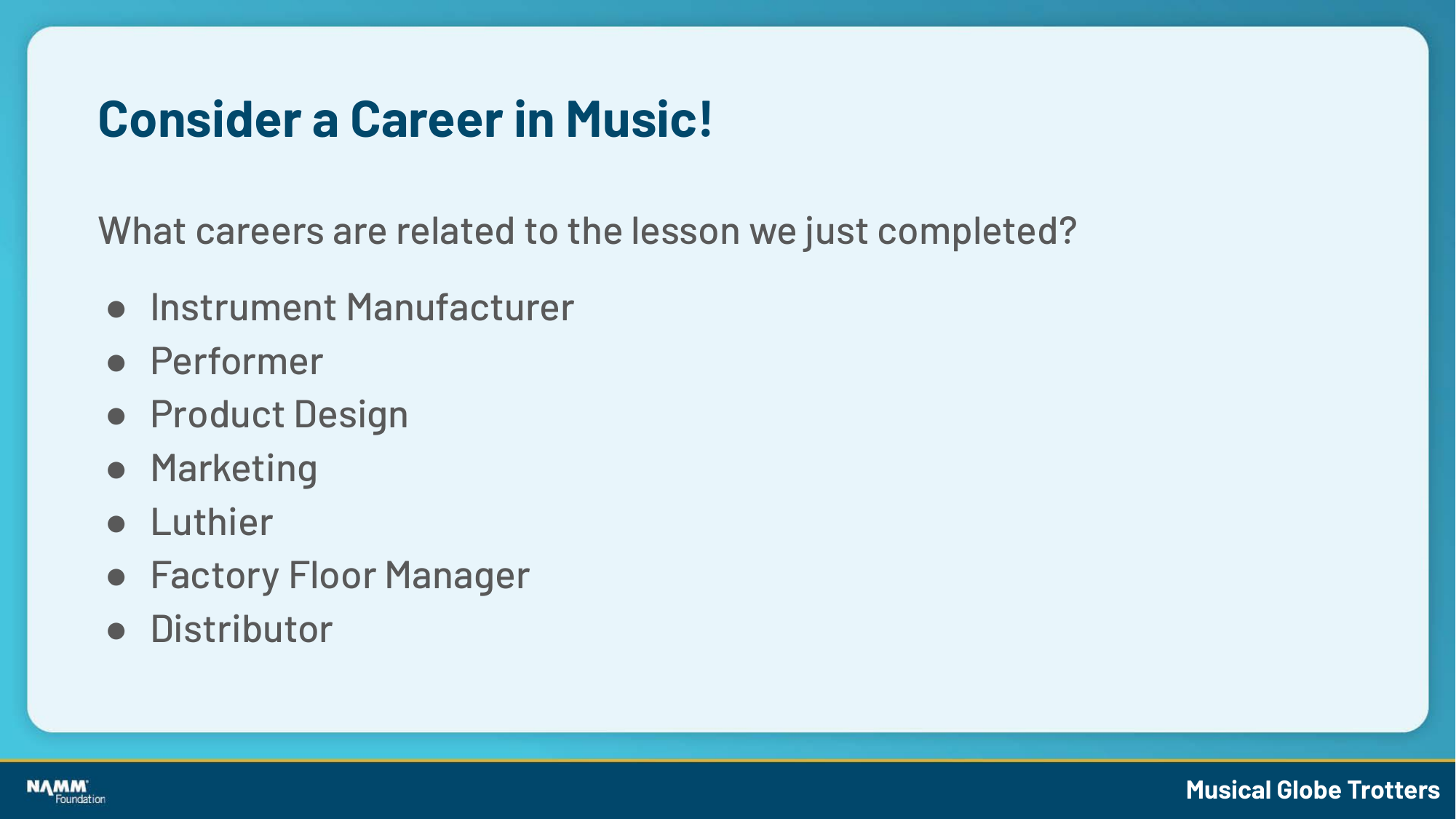

# Consider a Career in Music!

What careers are related to the lesson we just completed?
Instrument Manufacturer
Performer
Product Design
Marketing
Luthier
Factory Floor Manager
Distributor